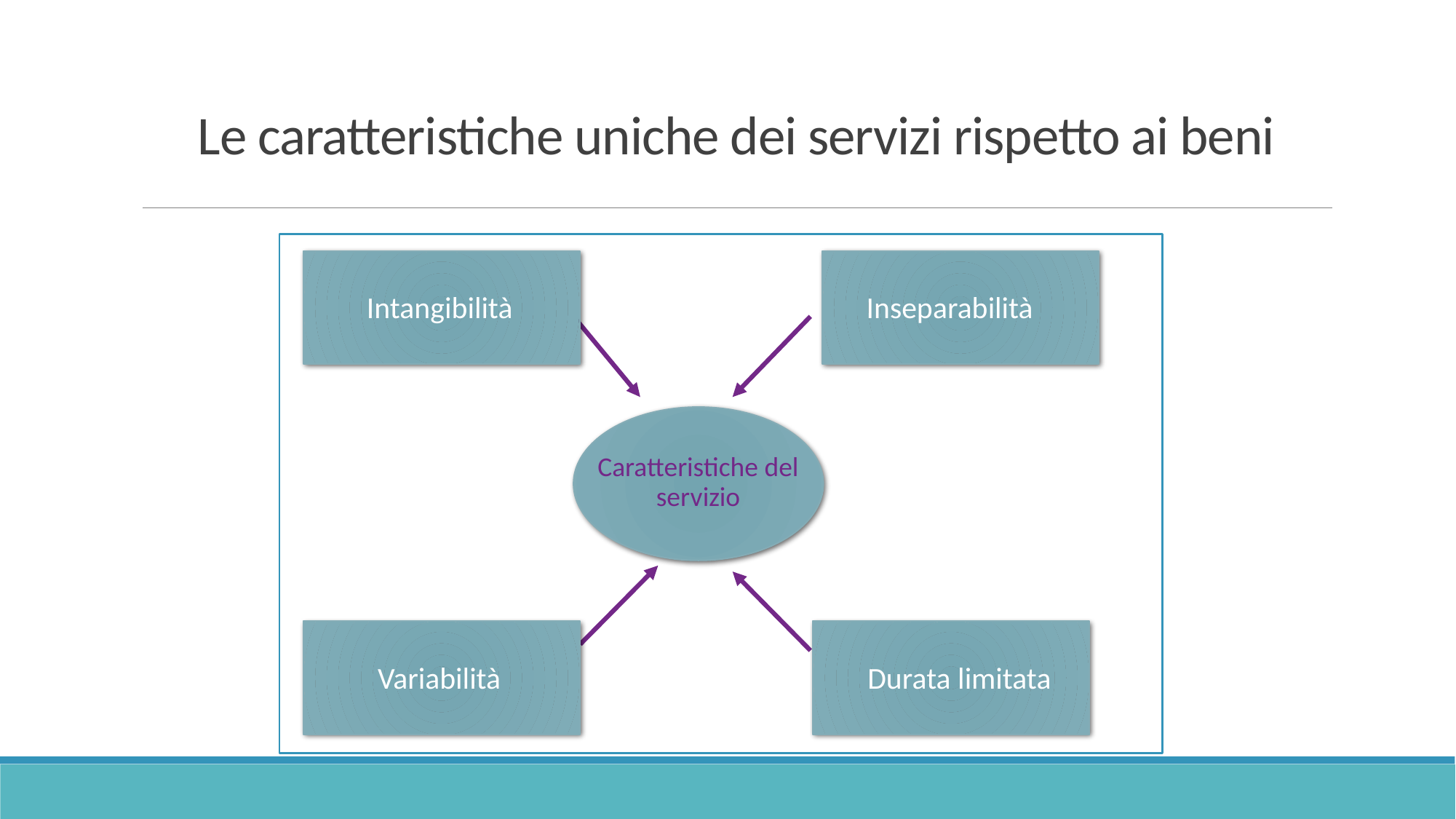

# Le caratteristiche uniche dei servizi rispetto ai beni

Intangibilità
Inseparabilità

Caratteristiche del servizio
Service
 Characteristics

Variabilità
Durata limitata